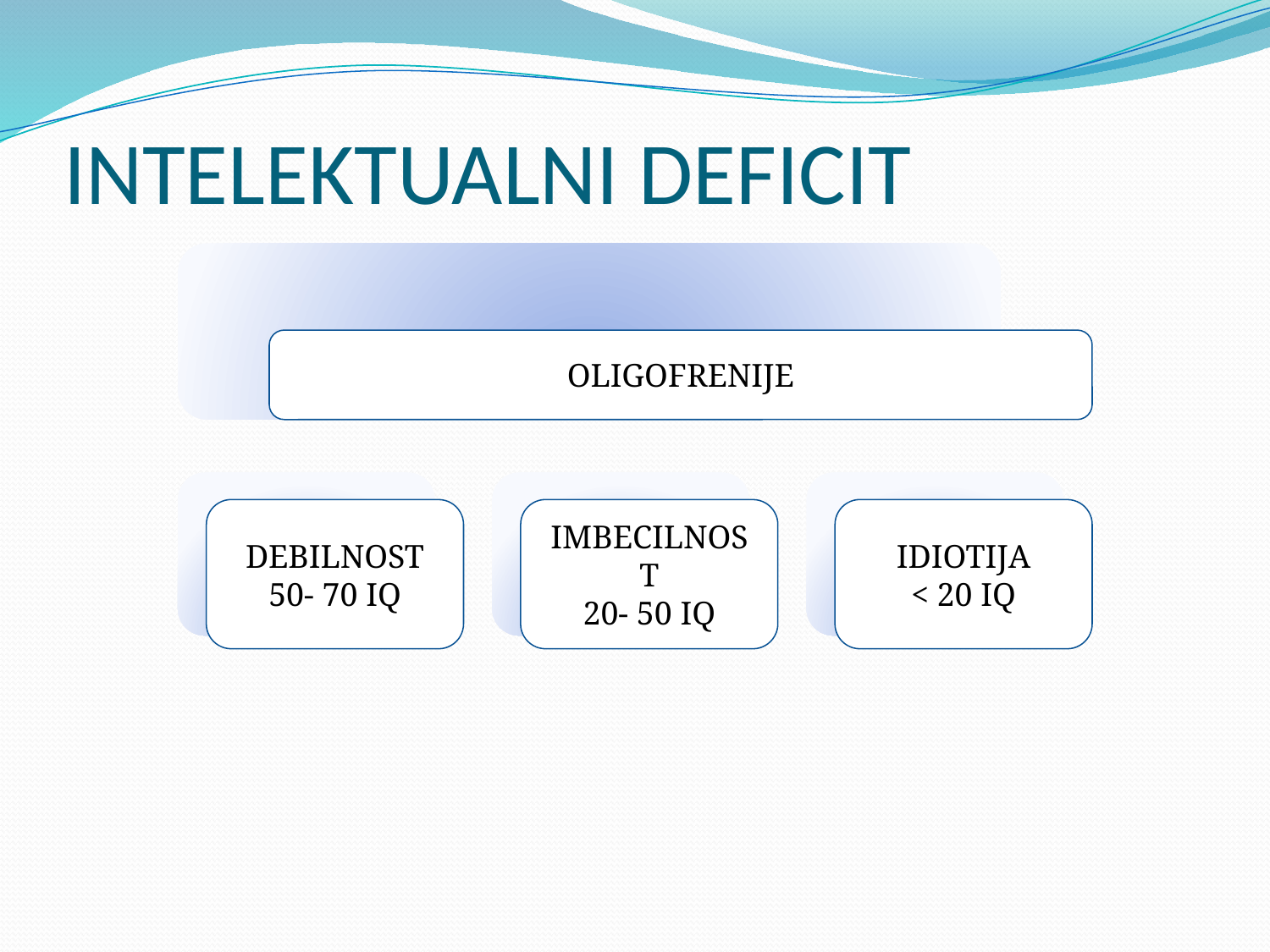

# INTELEKTUALNI DEFICIT
OLIGOFRENIJE
DEBILNOST
50- 70 IQ
IMBECILNOST
20- 50 IQ
IDIOTIJA
< 20 IQ